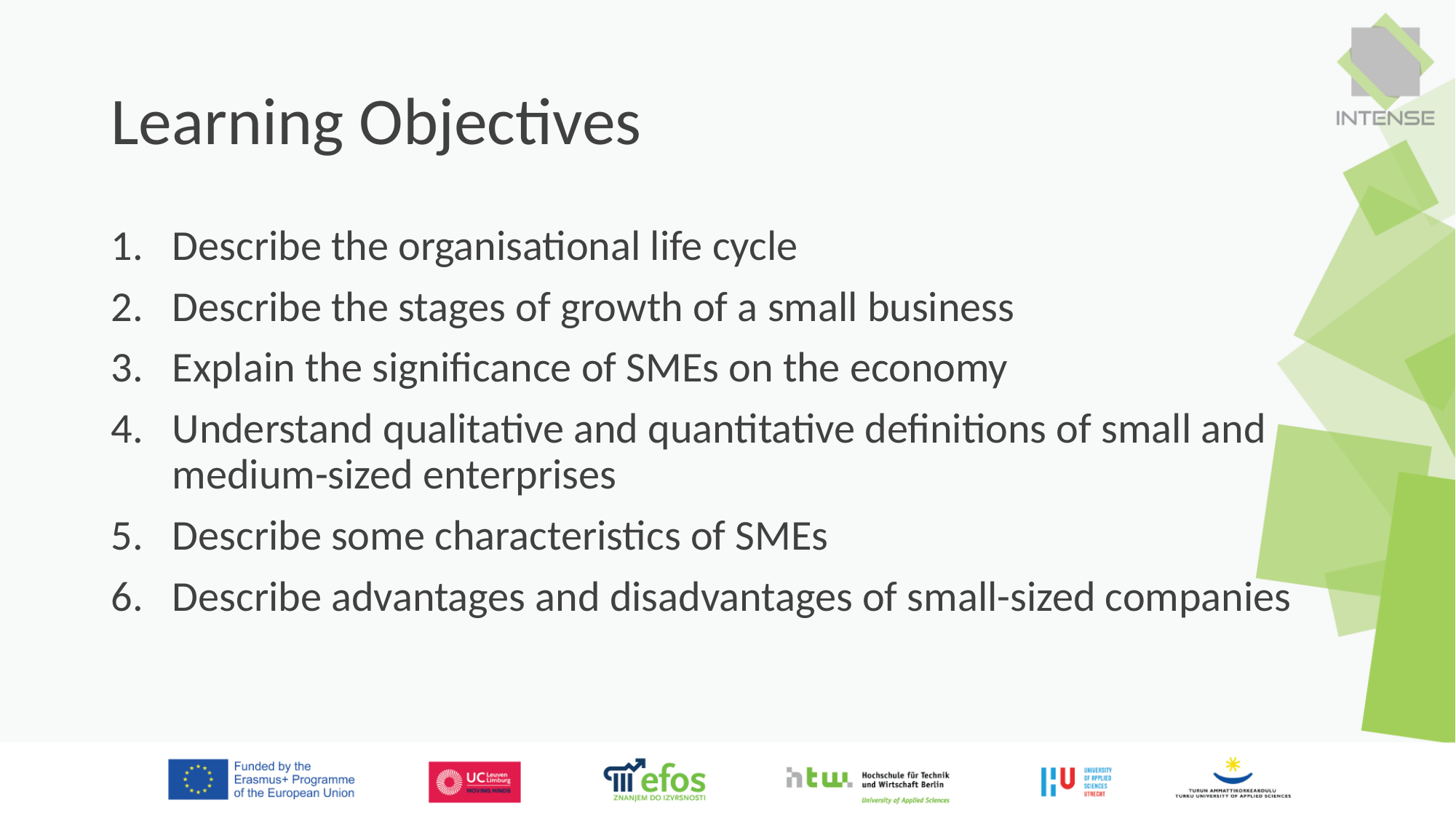

# Learning Objectives
Describe the organisational life cycle
Describe the stages of growth of a small business
Explain the significance of SMEs on the economy
Understand qualitative and quantitative definitions of small and medium-sized enterprises
Describe some characteristics of SMEs
Describe advantages and disadvantages of small-sized companies